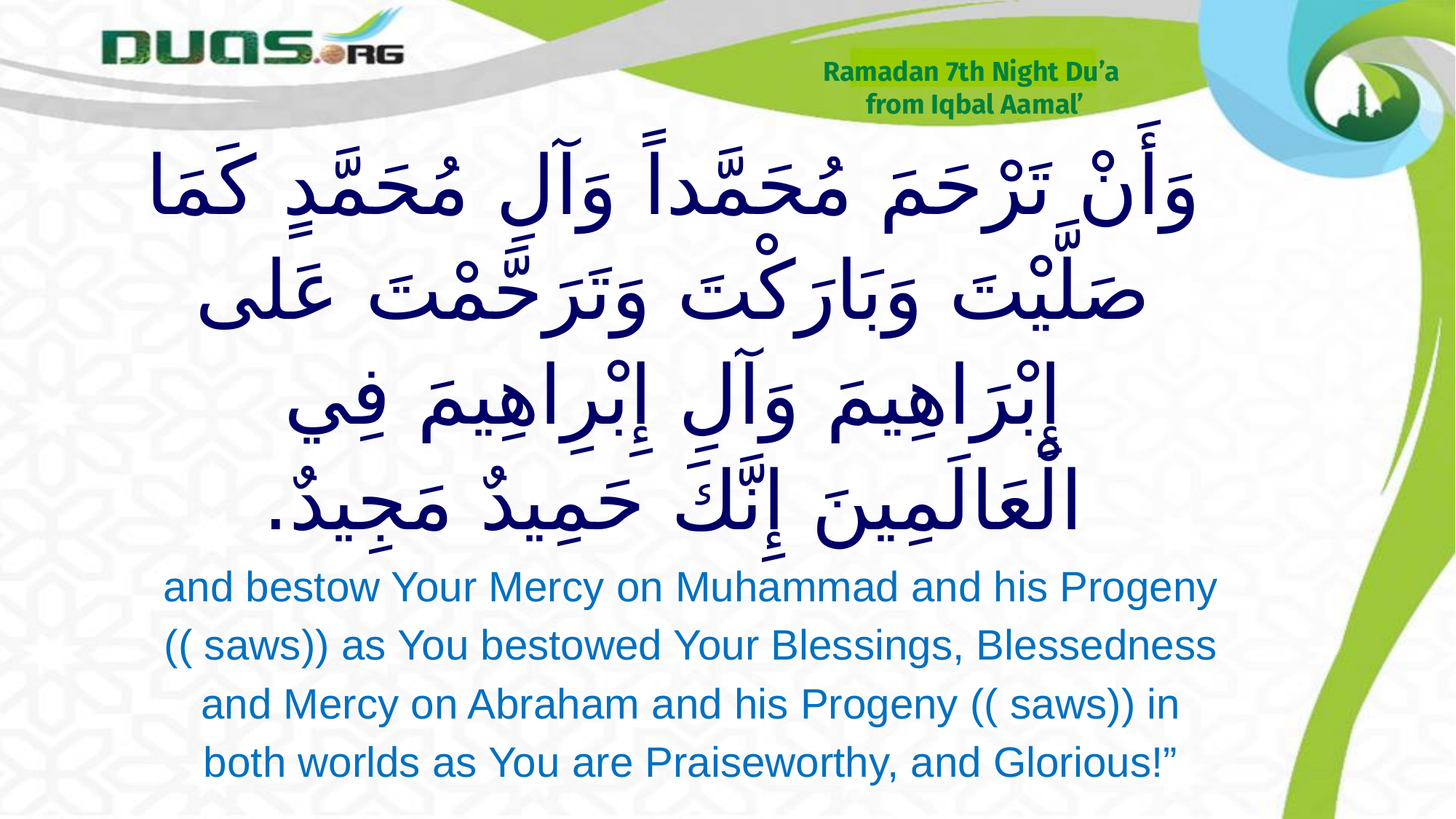

Ramadan 7th Night Du’a
from Iqbal Aamal’
# وَأَنْ تَرْحَمَ مُحَمَّداً وَآلِ مُحَمَّدٍ كَمَا صَلَّيْتَ وَبَارَكْتَ وَتَرَحَّمْتَ عَلى إِبْرَاهِيمَ وَآلِ إِبْرِاهِيمَ فِي الْعَالَمِينَ إِنَّكَ حَمِيدٌ مَجِيدٌ.
and bestow Your Mercy on Muhammad and his Progeny (( saws)) as You bestowed Your Blessings, Blessedness and Mercy on Abraham and his Progeny (( saws)) in both worlds as You are Praiseworthy, and Glorious!”